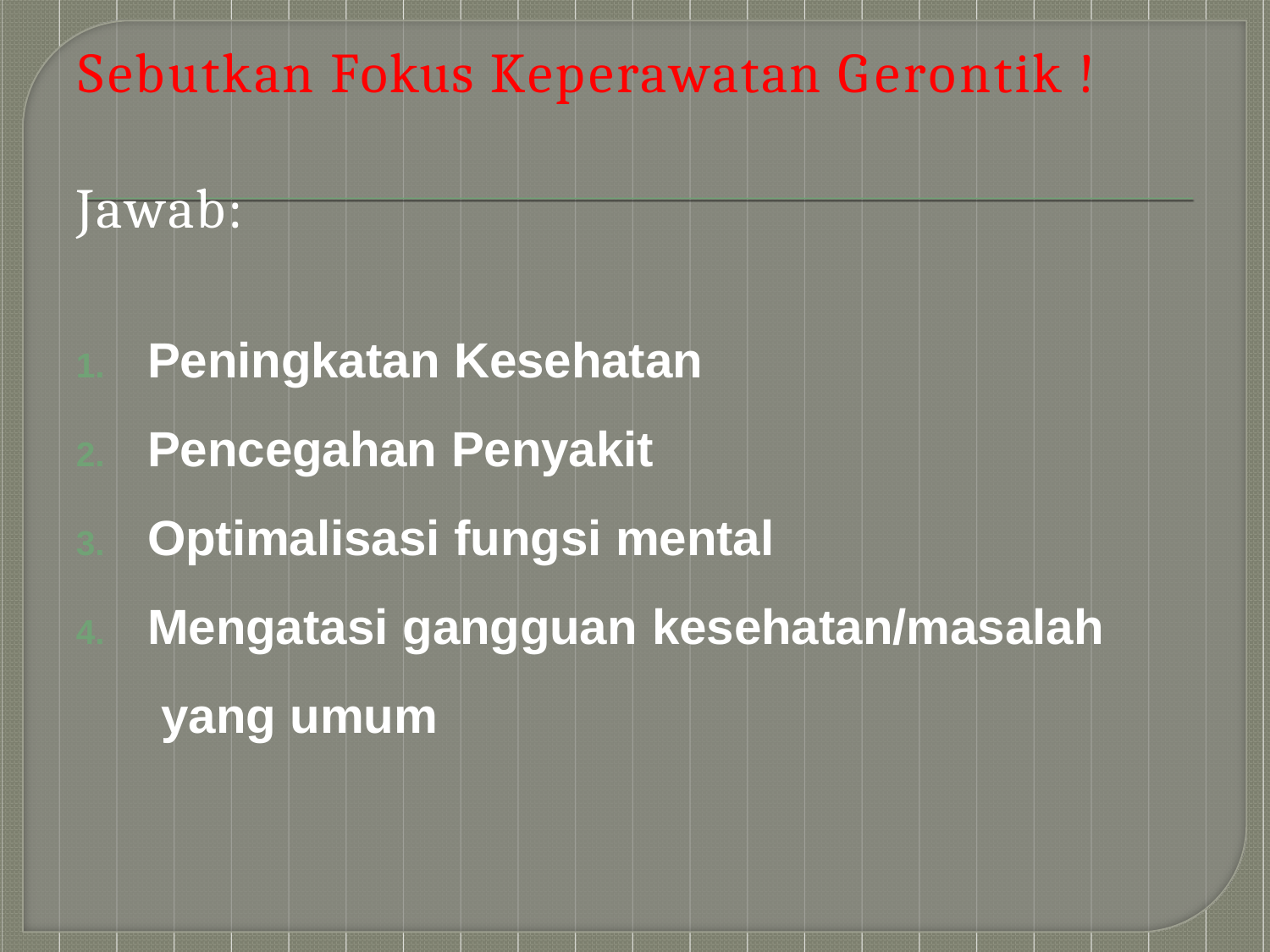

# Sebutkan Fokus Keperawatan Gerontik !
Jawab:

Peningkatan Kesehatan
Pencegahan Penyakit
Optimalisasi fungsi mental
Mengatasi gangguan kesehatan/masalah  yang umum